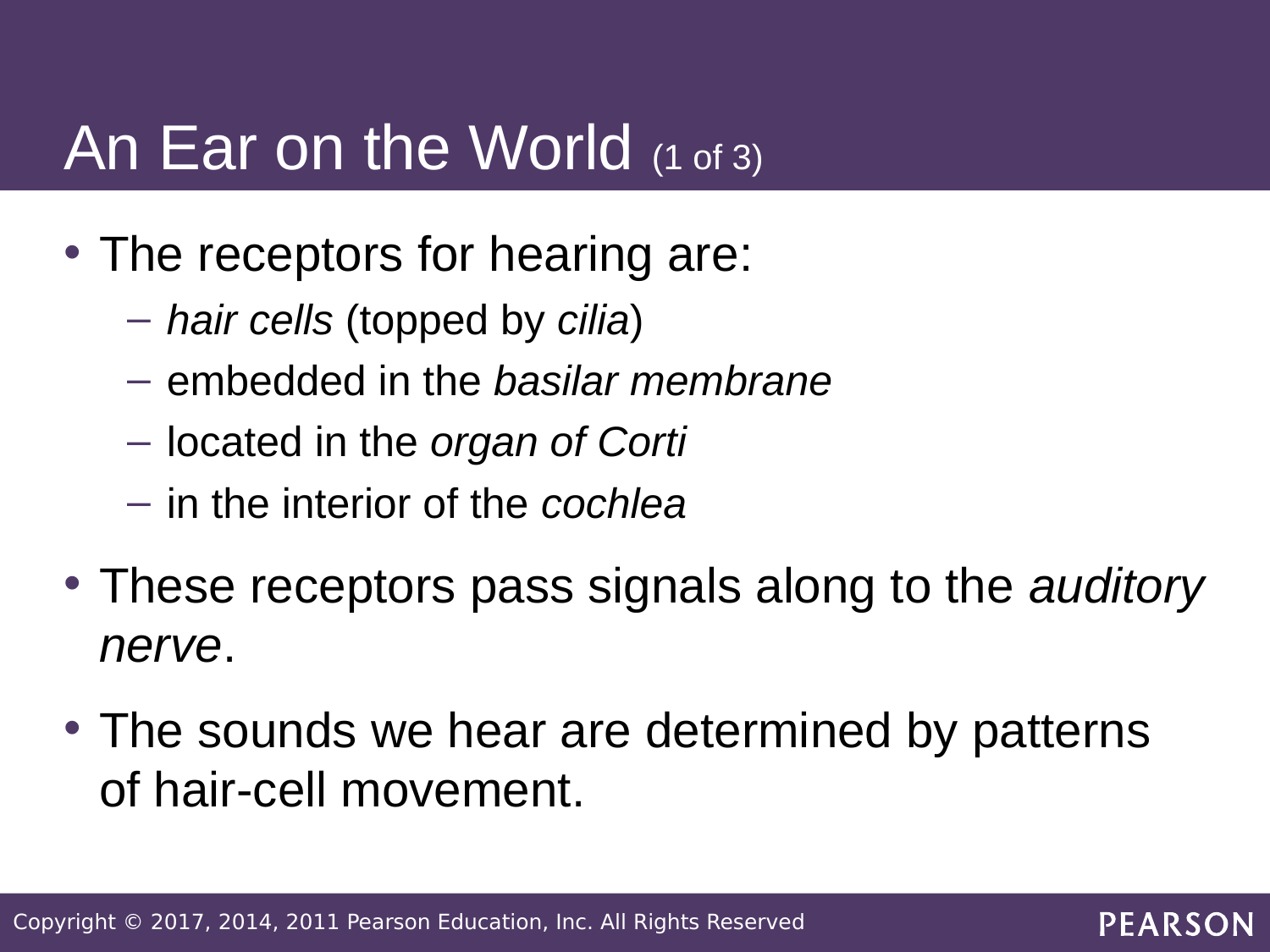

# An Ear on the World (1 of 3)
The receptors for hearing are:
hair cells (topped by cilia)
embedded in the basilar membrane
located in the organ of Corti
in the interior of the cochlea
These receptors pass signals along to the auditory nerve.
The sounds we hear are determined by patterns of hair-cell movement.